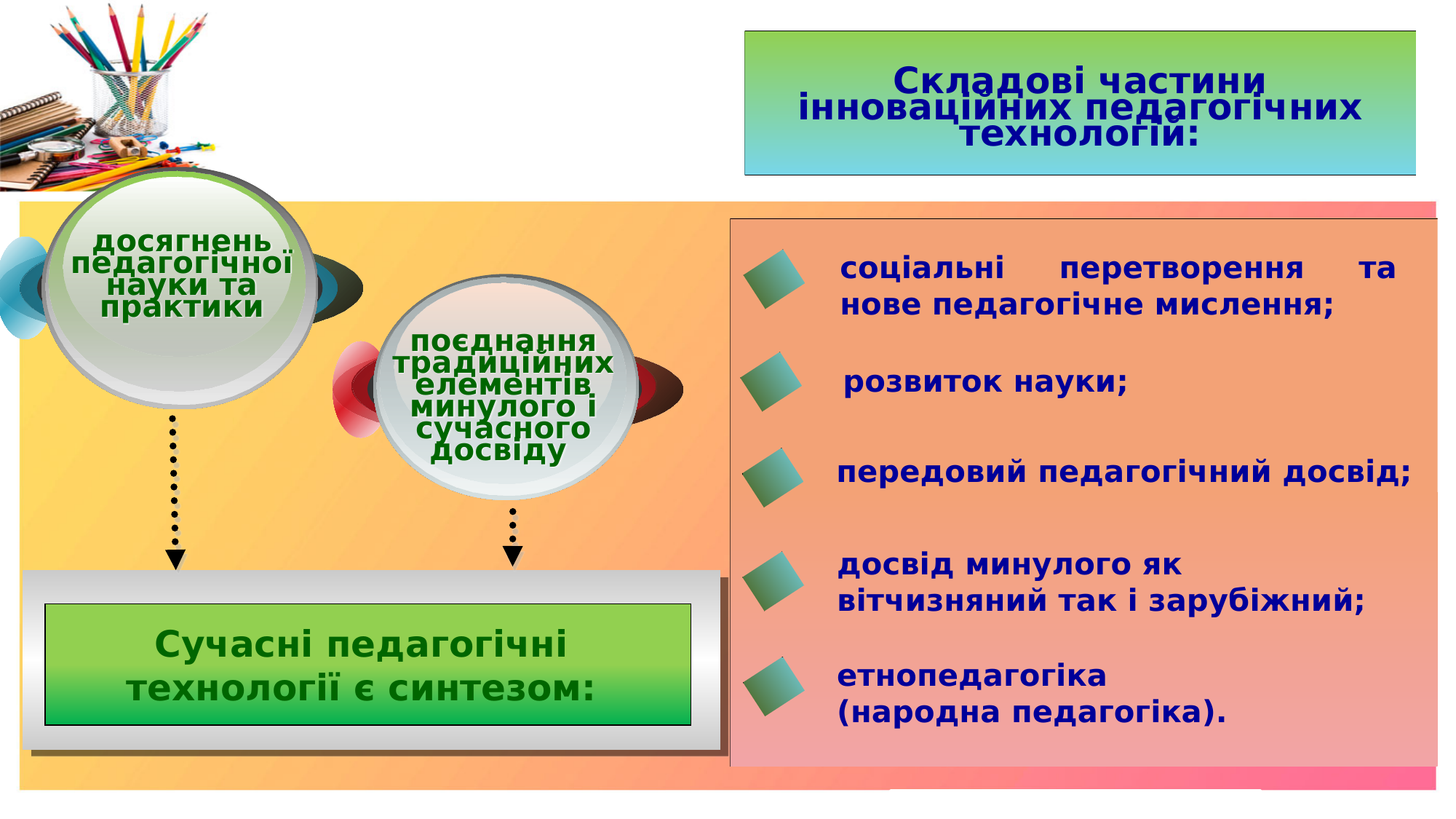

#

Складові частини інноваційних педагогічних технологій:

досягнень педагогічної науки та практики
соціальні перетворення та нове педагогічне мислення;

поєднання традиційних елементів минулого і сучасного досвіду
розвиток науки;

передовий педагогічний досвід;

досвід минулого як вітчизняний так і зарубіжний;

Сучасні педагогічні
технології є синтезом:
етнопедагогіка
(народна педагогіка).